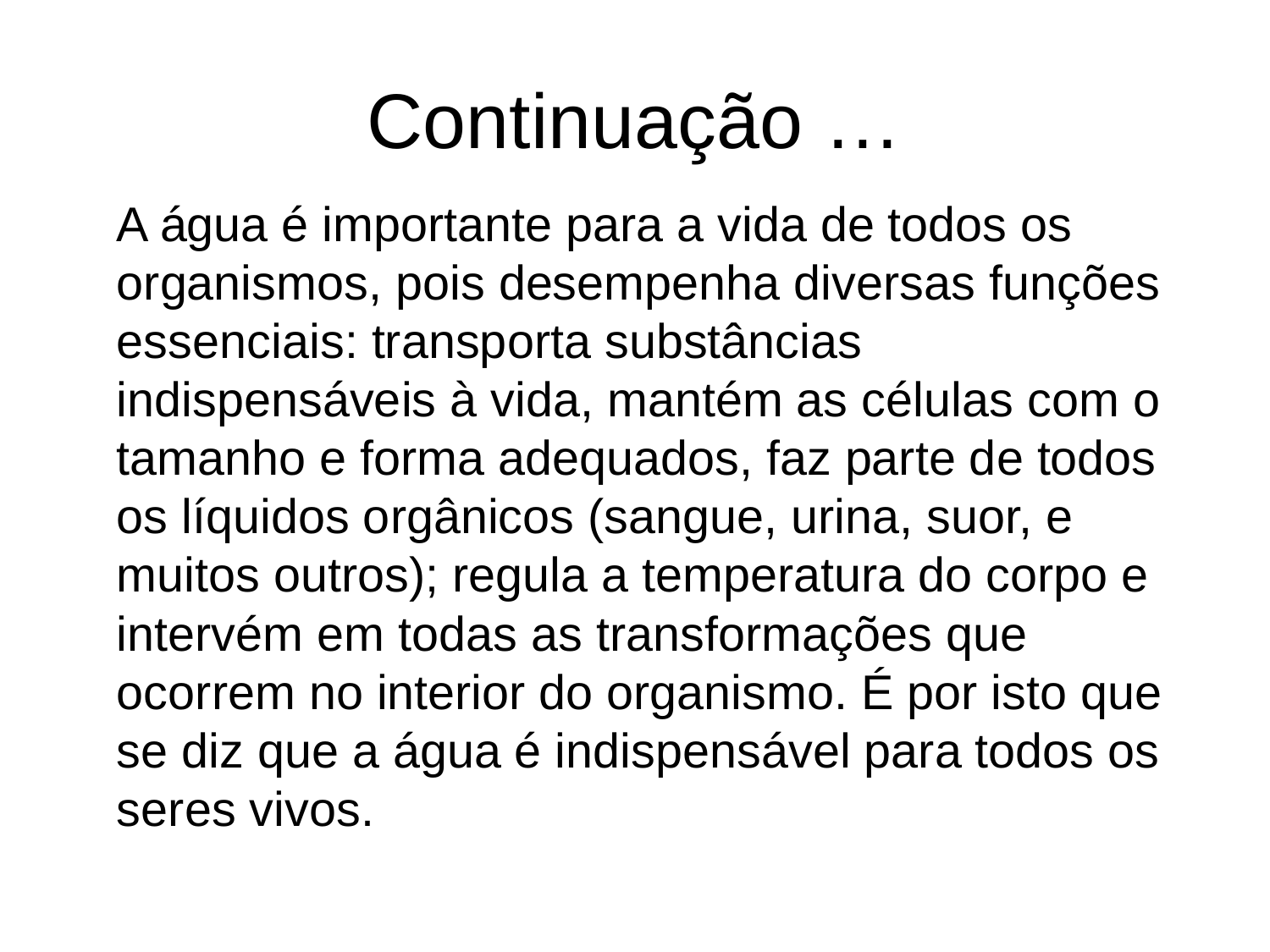

# Continuação …
    A água é importante para a vida de todos os organismos, pois desempenha diversas funções essenciais: transporta substâncias indispensáveis à vida, mantém as células com o tamanho e forma adequados, faz parte de todos os líquidos orgânicos (sangue, urina, suor, e muitos outros); regula a temperatura do corpo e intervém em todas as transformações que ocorrem no interior do organismo. É por isto que se diz que a água é indispensável para todos os seres vivos.